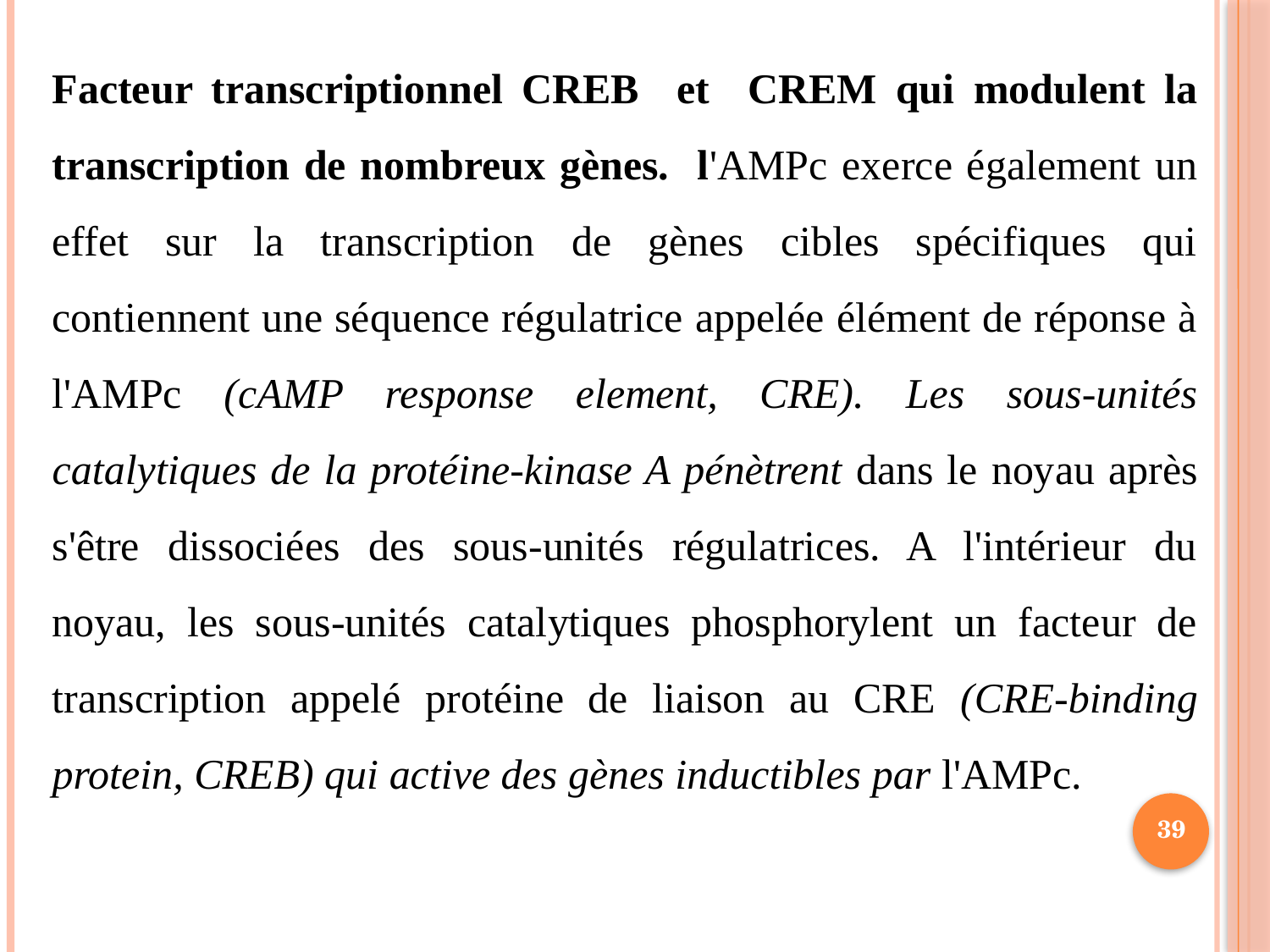

Facteur transcriptionnel CREB  et  CREM qui modulent la transcription de nombreux gènes.  l'AMPc exerce également un effet sur la transcription de gènes cibles spécifiques qui contiennent une séquence régulatrice appelée élément de réponse à l'AMPc (cAMP response element, CRE). Les sous-unités catalytiques de la protéine-kinase A pénètrent dans le noyau après s'être dissociées des sous-unités régulatrices. A l'intérieur du noyau, les sous-unités catalytiques phosphorylent un facteur de transcription appelé protéine de liaison au CRE (CRE-binding protein, CREB) qui active des gènes inductibles par l'AMPc.
39